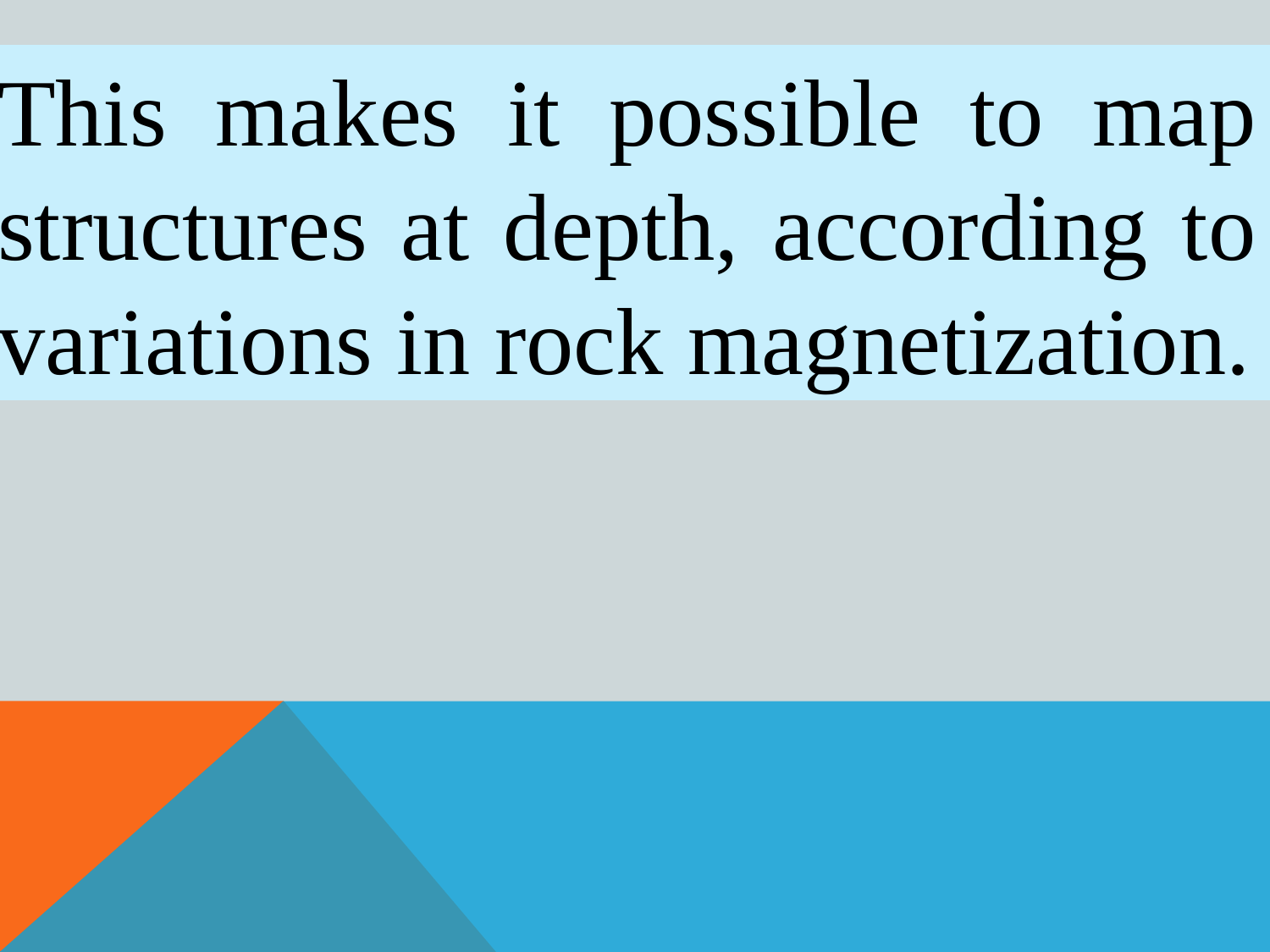

This makes it possible to map structures at depth, according to variations in rock magnetization.